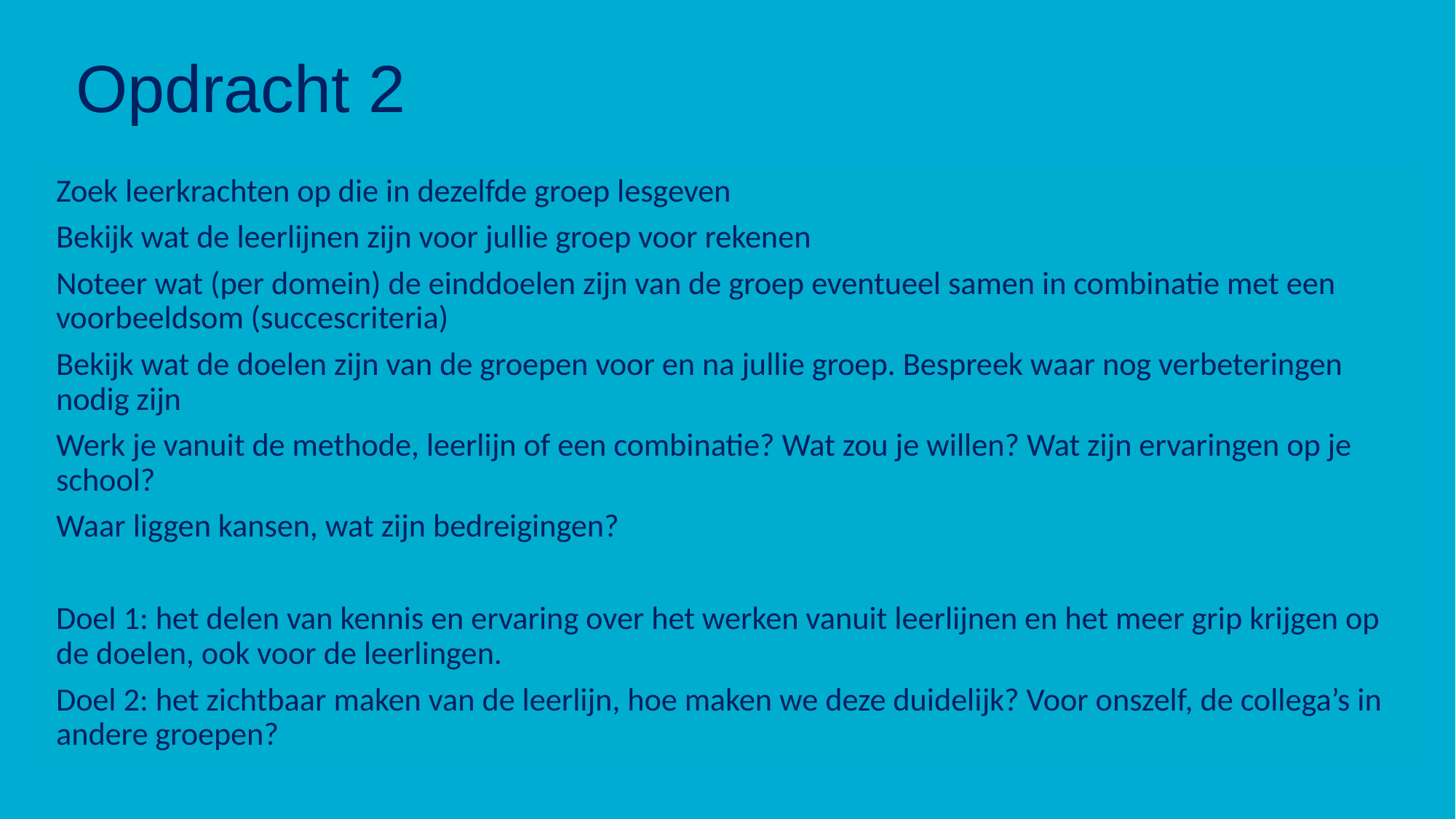

# Opdracht 2
Zoek leerkrachten op die in dezelfde groep lesgeven
Bekijk wat de leerlijnen zijn voor jullie groep voor rekenen
Noteer wat (per domein) de einddoelen zijn van de groep eventueel samen in combinatie met een voorbeeldsom (succescriteria)
Bekijk wat de doelen zijn van de groepen voor en na jullie groep. Bespreek waar nog verbeteringen nodig zijn
Werk je vanuit de methode, leerlijn of een combinatie? Wat zou je willen? Wat zijn ervaringen op je school?
Waar liggen kansen, wat zijn bedreigingen?

Doel 1: het delen van kennis en ervaring over het werken vanuit leerlijnen en het meer grip krijgen op de doelen, ook voor de leerlingen.
Doel 2: het zichtbaar maken van de leerlijn, hoe maken we deze duidelijk? Voor onszelf, de collega’s in andere groepen?